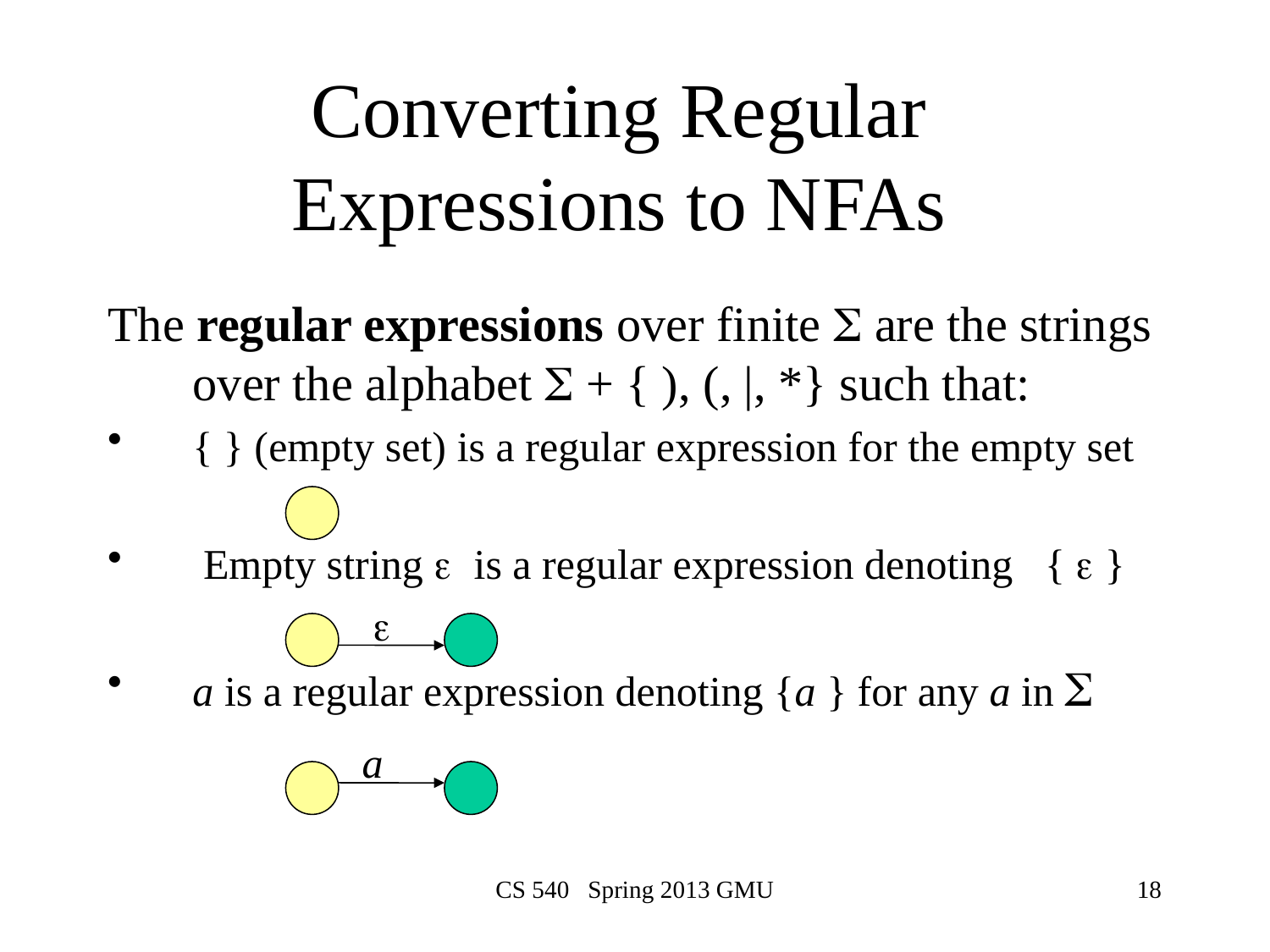

# Converting Regular Expressions to NFAs
The regular expressions over finite Σ are the strings over the alphabet Σ + { ), (, |, *} such that:
{ } (empty set) is a regular expression for the empty set

 Empty string ε is a regular expression denoting  { ε }

a is a regular expression denoting {a } for any a in Σ

ε

a

CS 540   Spring 2013 GMU
18